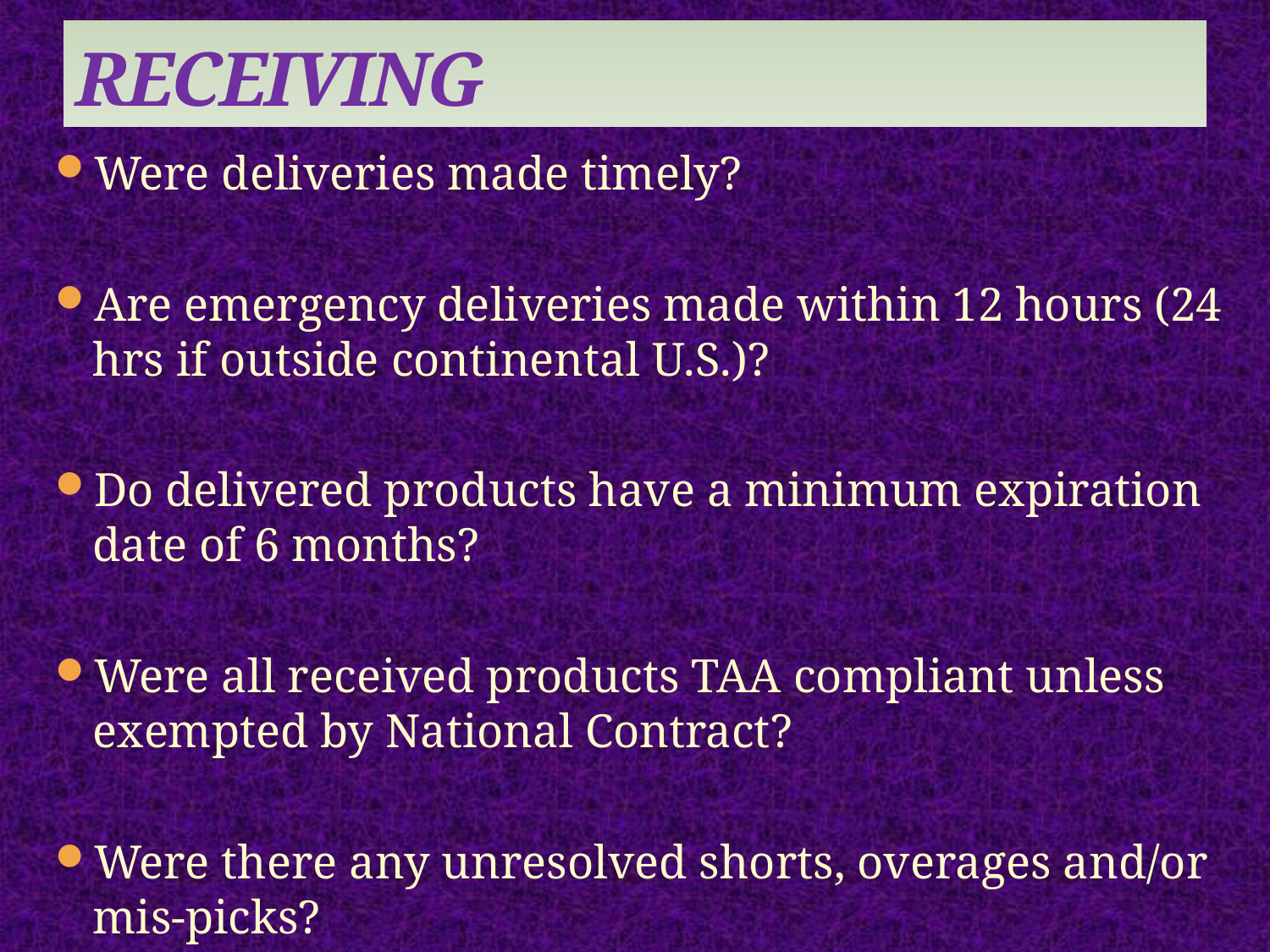

# RECEIVING
Were deliveries made timely?

Are emergency deliveries made within 12 hours (24 hrs if outside continental U.S.)?

Do delivered products have a minimum expiration date of 6 months?

Were all received products TAA compliant unless exempted by National Contract?

Were there any unresolved shorts, overages and/or mis-picks?